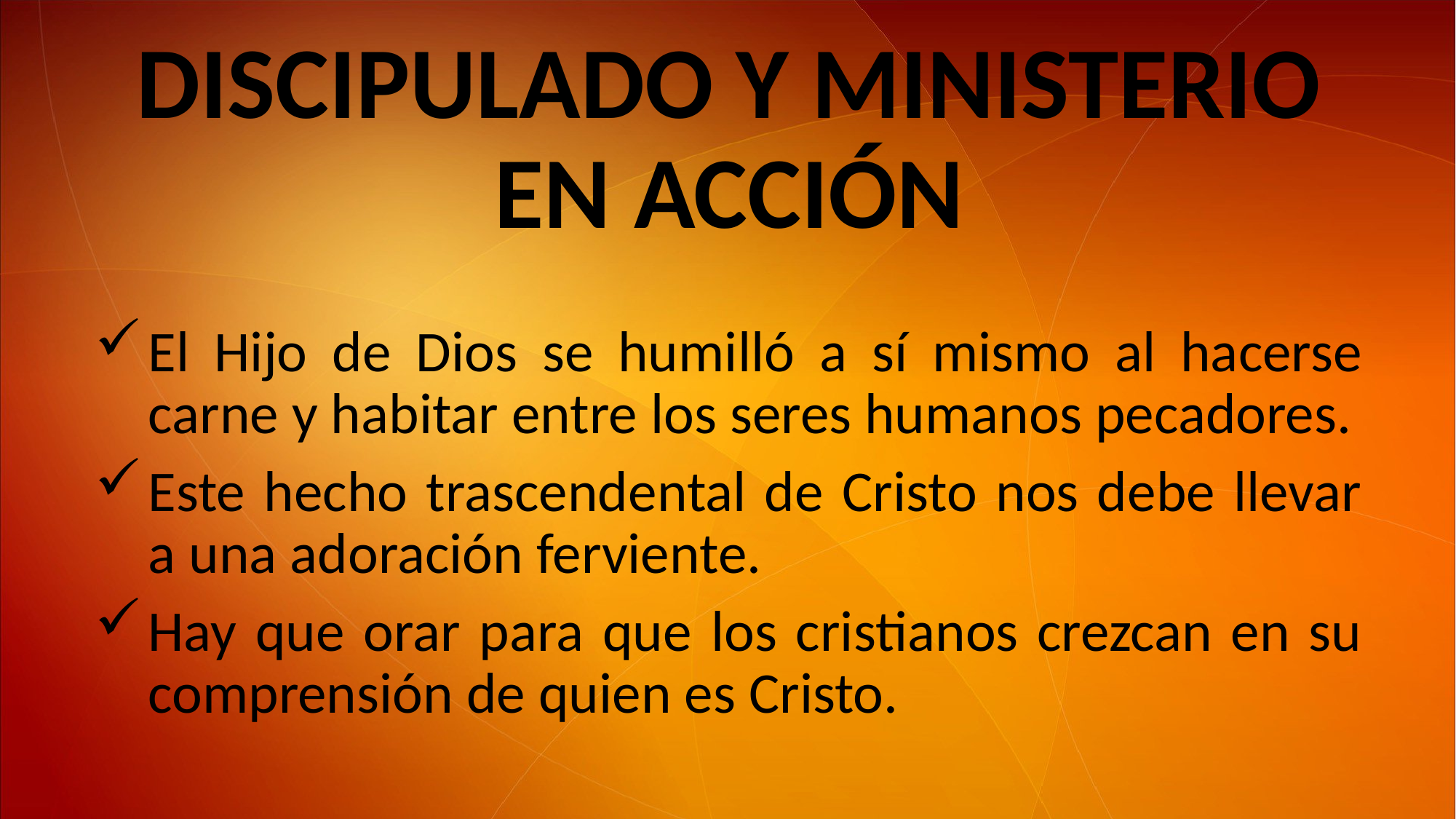

# DISCIPULADO Y MINISTERIO EN ACCIÓN
El Hijo de Dios se humilló a sí mismo al hacerse carne y habitar entre los seres humanos pecadores.
Este hecho trascendental de Cristo nos debe llevar a una adoración ferviente.
Hay que orar para que los cristianos crezcan en su comprensión de quien es Cristo.